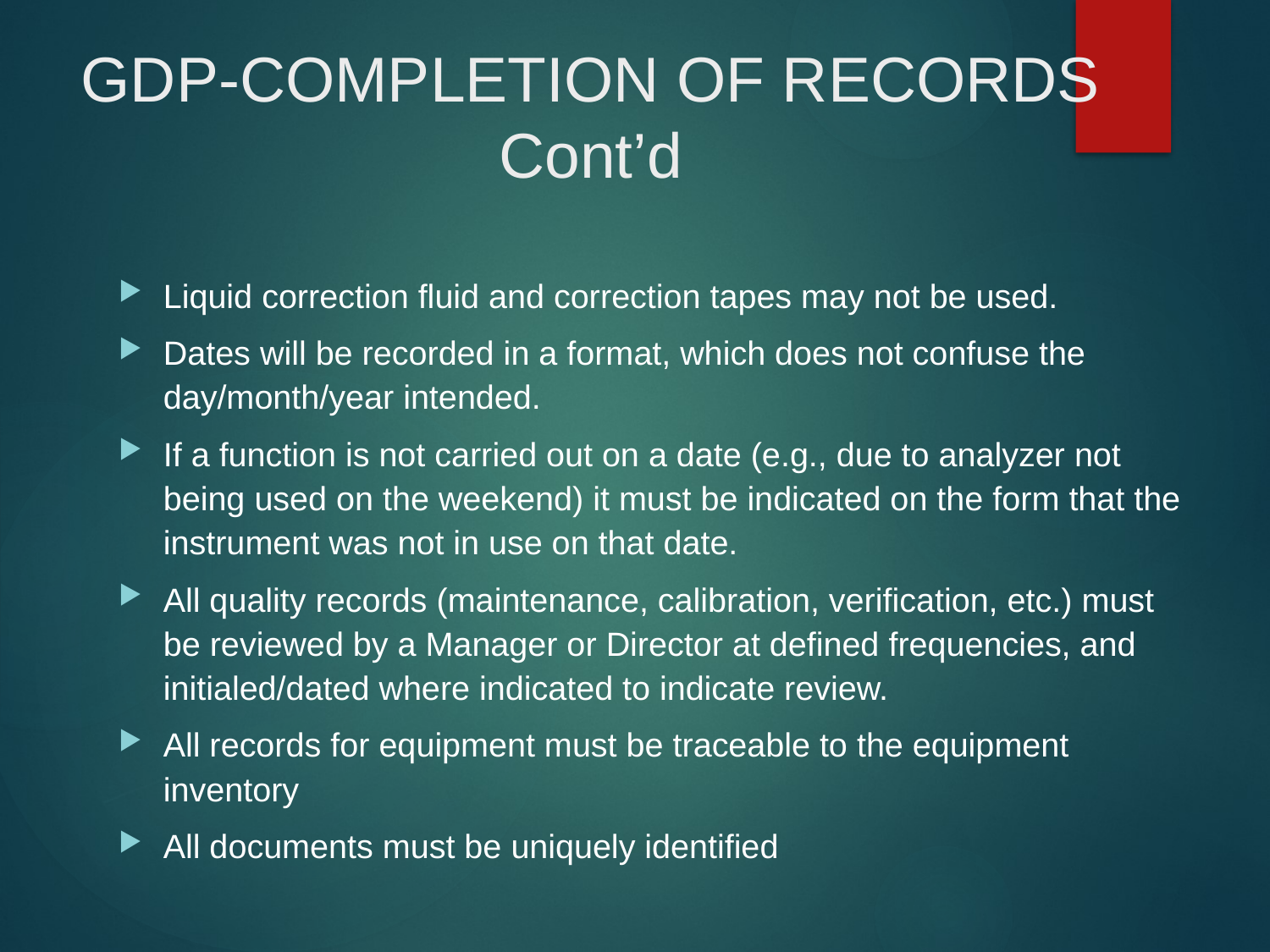

# GDP-COMPLETION OF RECORDS Cont’d
Liquid correction fluid and correction tapes may not be used.
Dates will be recorded in a format, which does not confuse the day/month/year intended.
If a function is not carried out on a date (e.g., due to analyzer not being used on the weekend) it must be indicated on the form that the instrument was not in use on that date.
All quality records (maintenance, calibration, verification, etc.) must be reviewed by a Manager or Director at defined frequencies, and initialed/dated where indicated to indicate review.
All records for equipment must be traceable to the equipment inventory
All documents must be uniquely identified